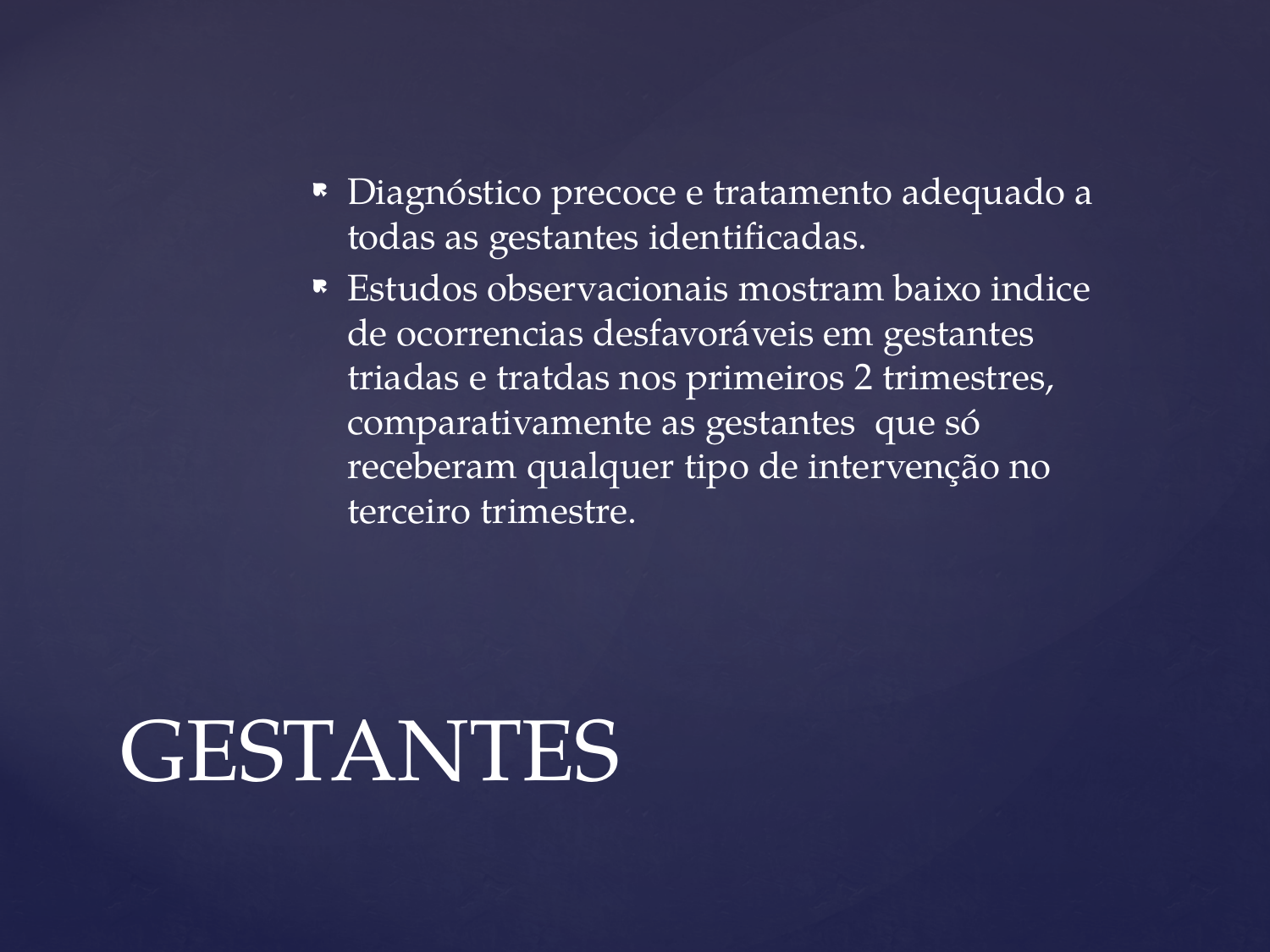

Diagnóstico precoce e tratamento adequado a todas as gestantes identificadas.
Estudos observacionais mostram baixo indice de ocorrencias desfavoráveis em gestantes triadas e tratdas nos primeiros 2 trimestres, comparativamente as gestantes  que só receberam qualquer tipo de intervenção no terceiro trimestre.
# GESTANTES